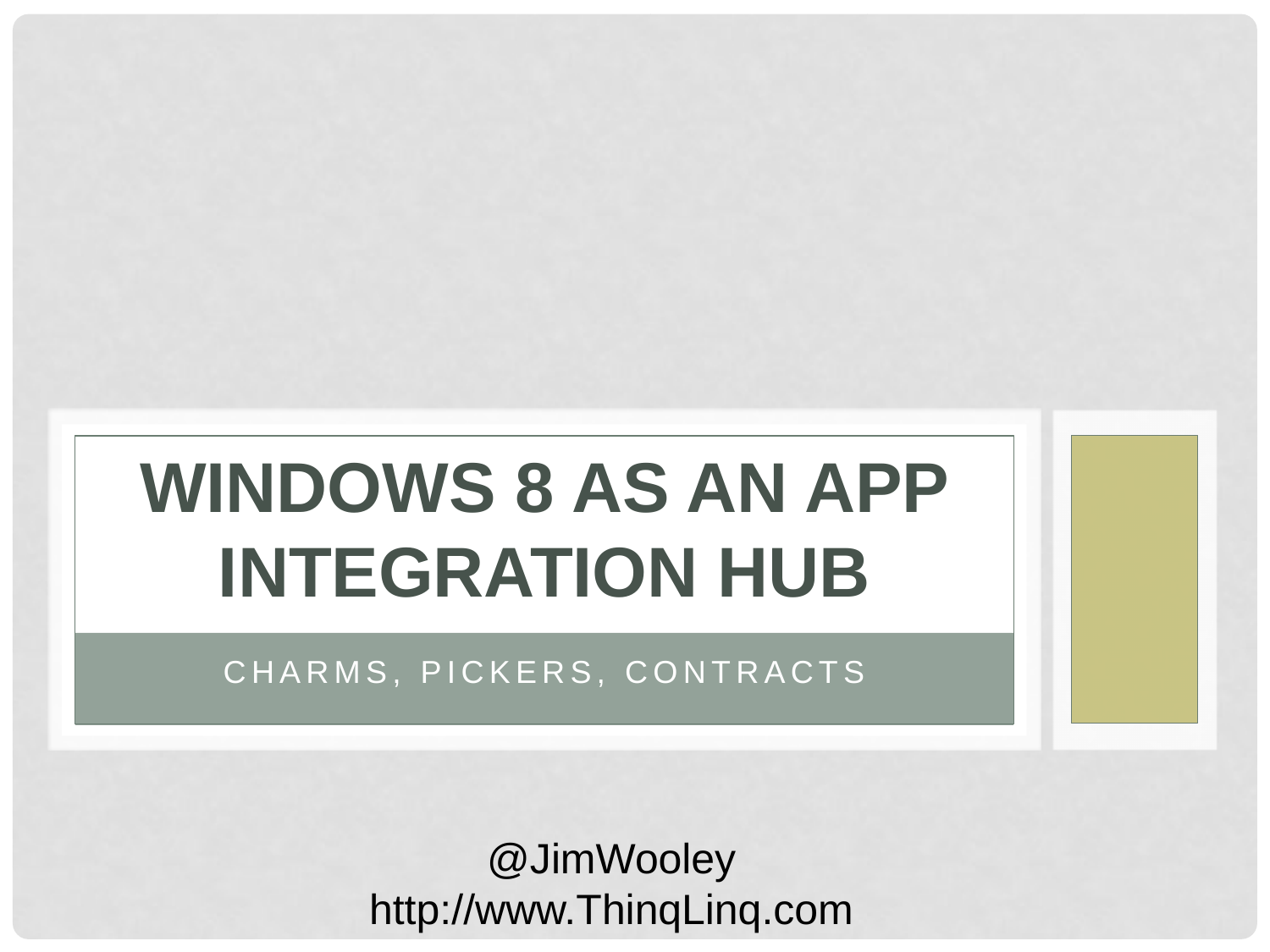

# Windows 8 as an ApP Integration Hub
Charms, Pickers, Contracts
@JimWooley
http://www.ThinqLinq.com